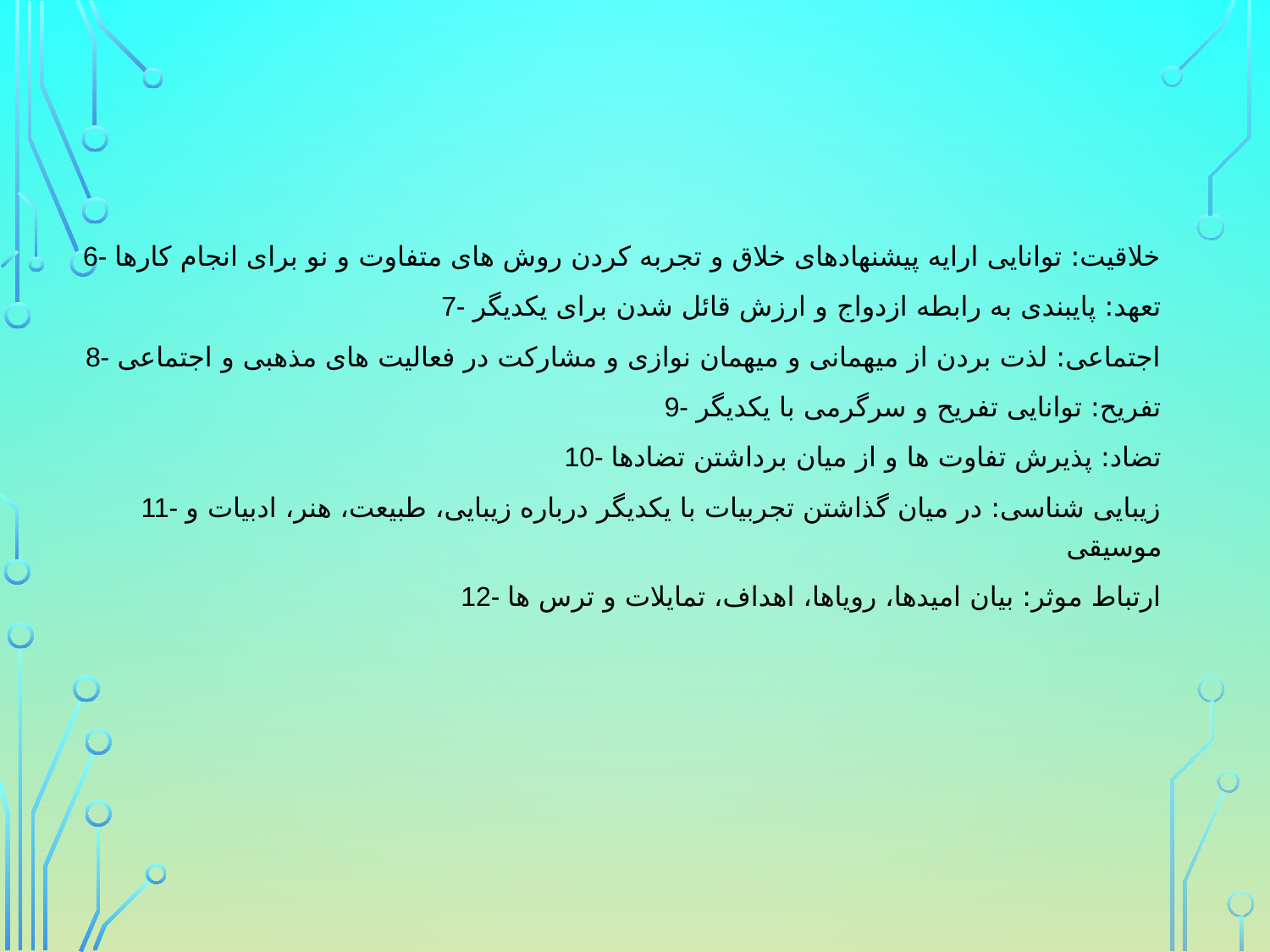

6- خلاقیت: توانایی ارایه پیشنهادهای خلاق و تجربه کردن روش های متفاوت و نو برای انجام کارها
7- تعهد: پایبندی به رابطه ازدواج و ارزش قائل شدن برای یکدیگر
8- اجتماعی: لذت بردن از میهمانی و میهمان نوازی و مشارکت در فعالیت های مذهبی و اجتماعی
9- تفریح: توانایی تفریح و سرگرمی با یکدیگر
10- تضاد: پذیرش تفاوت ها و از میان برداشتن تضادها
11- زیبایی شناسی: در میان گذاشتن تجربیات با یکدیگر درباره زیبایی، طبیعت، هنر، ادبیات و موسیقی
12- ارتباط موثر: بیان امیدها، رویاها، اهداف، تمایلات و ترس ها